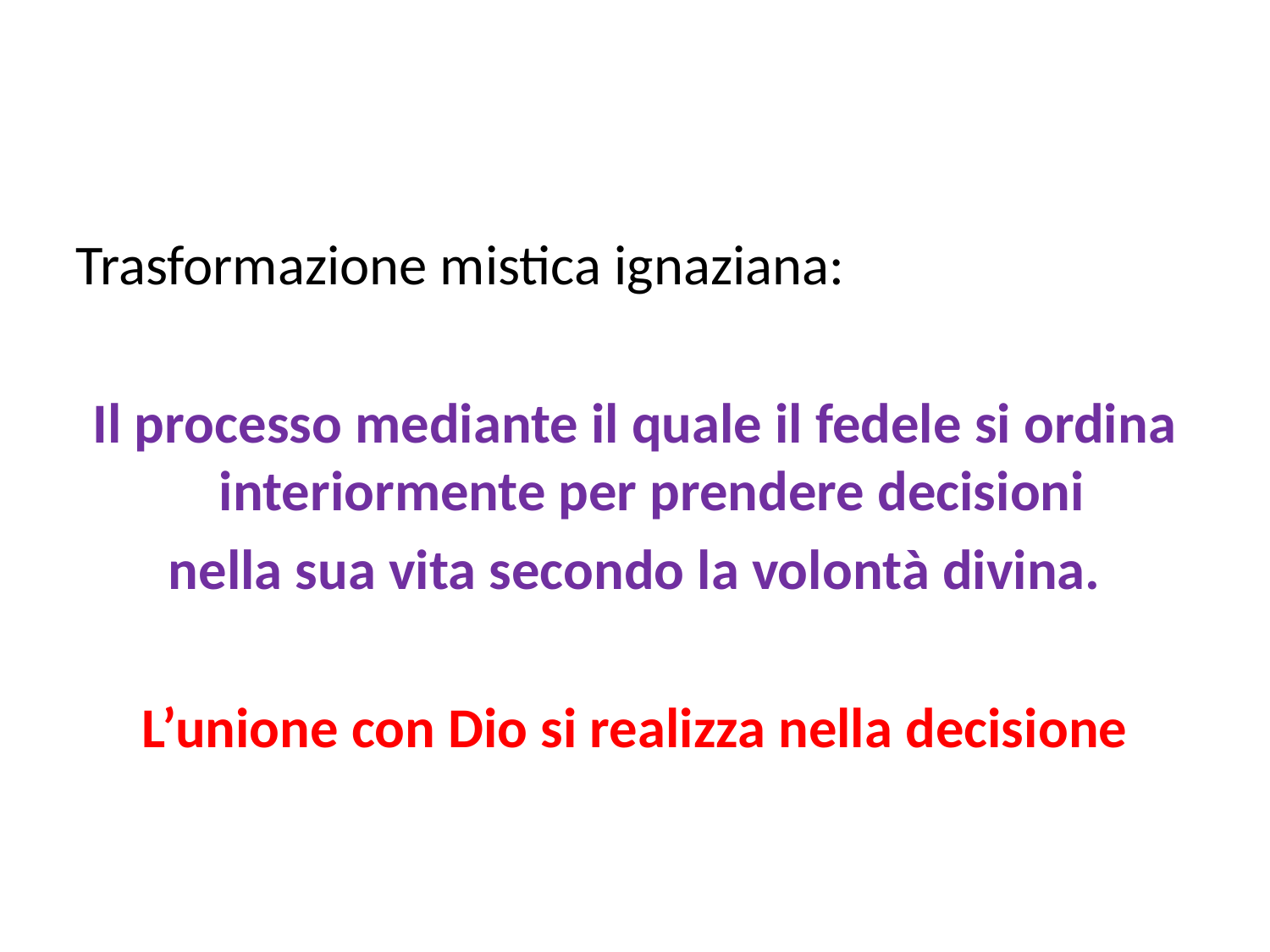

Trasformazione mistica ignaziana:

Il processo mediante il quale il fedele si ordina interiormente per prendere decisioni
nella sua vita secondo la volontà divina.

L’unione con Dio si realizza nella decisione